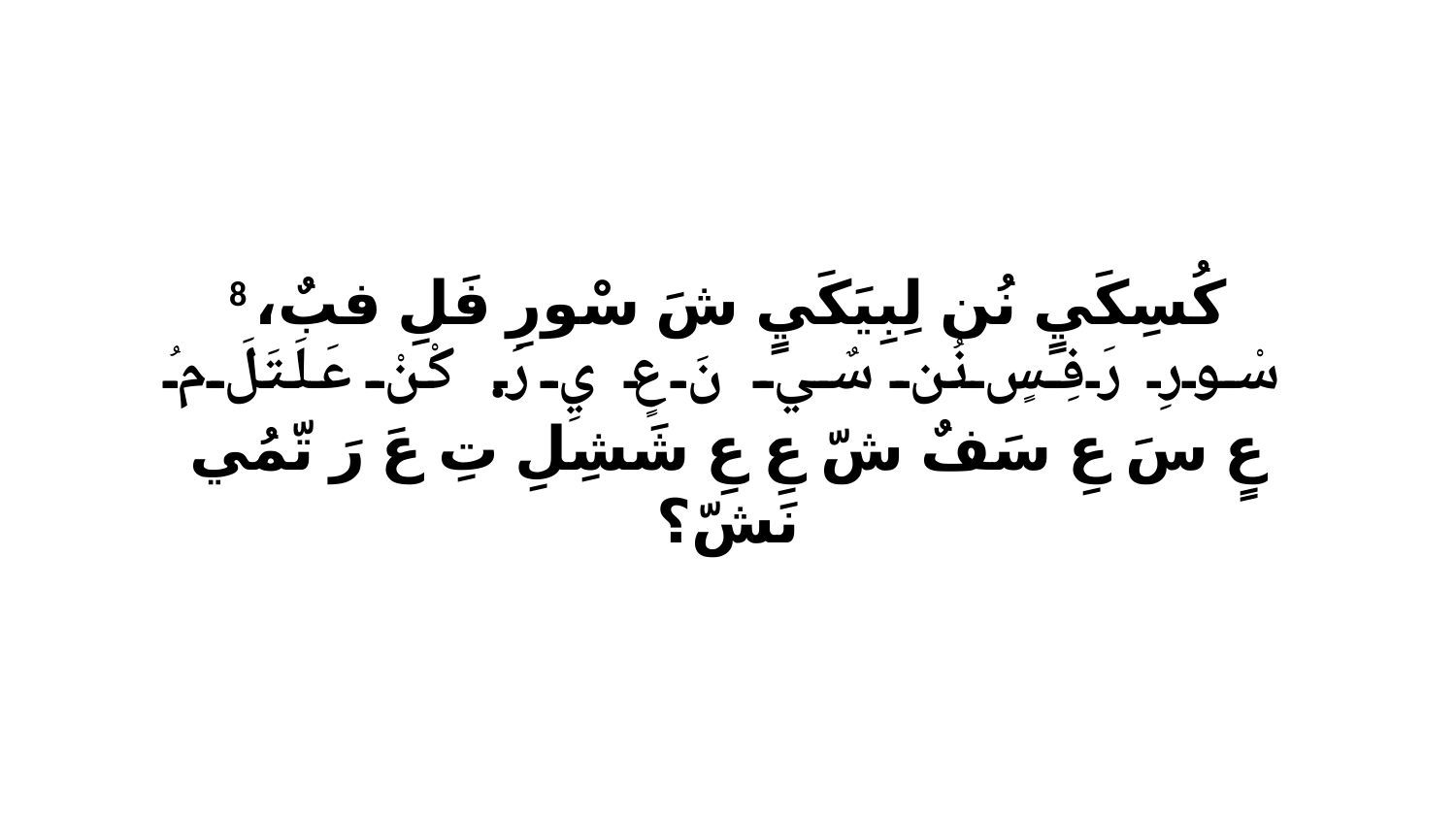

8 كُسِكَيٍ نُن لِبِيَكَيٍ شَ سْورِ فَلِ فبٌ، سْورِ رَفِسٍ نُن سٌي نَ عٍ يِ رَ. كْنْ عَلَتَلَ مُ عٍ سَ عِ سَفٌ شّ عِ عِ شَشِلِ تِ عَ رَ تّمُي نَشّ؟